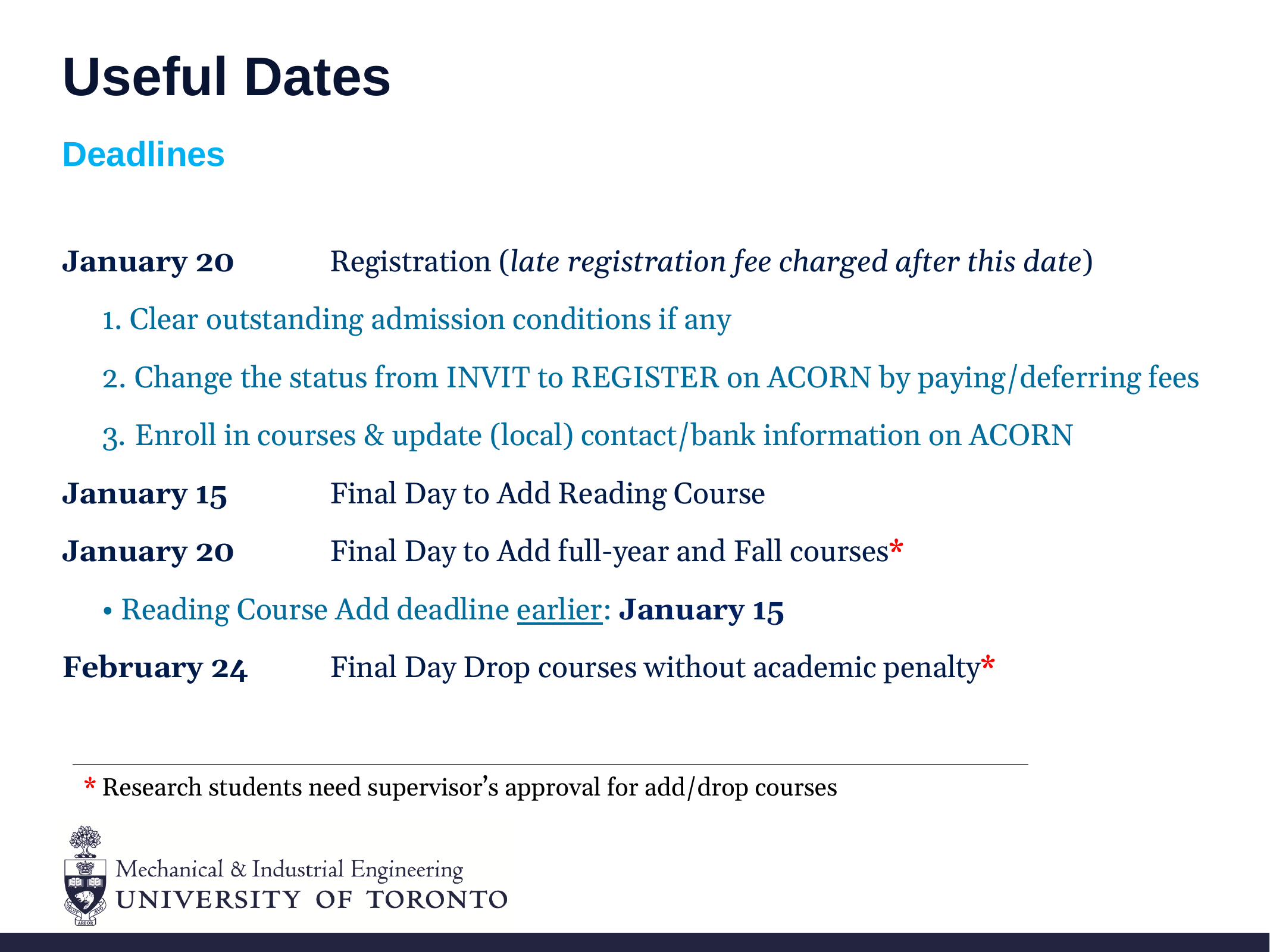

# Useful Dates
Deadlines

January 20      	Registration (late registration fee charged after this date)
1. Clear outstanding admission conditions if any
Change the status from INVIT to REGISTER on ACORN by paying/deferring fees
Enroll in courses & update (local) contact/bank information on ACORN
January 15		Final Day to Add Reading Course
January 20		Final Day to Add full-year and Fall courses*
• Reading Course Add deadline earlier: January 15
February 24	Final Day Drop courses without academic penalty*
* Research students need supervisor’s approval for add/drop courses